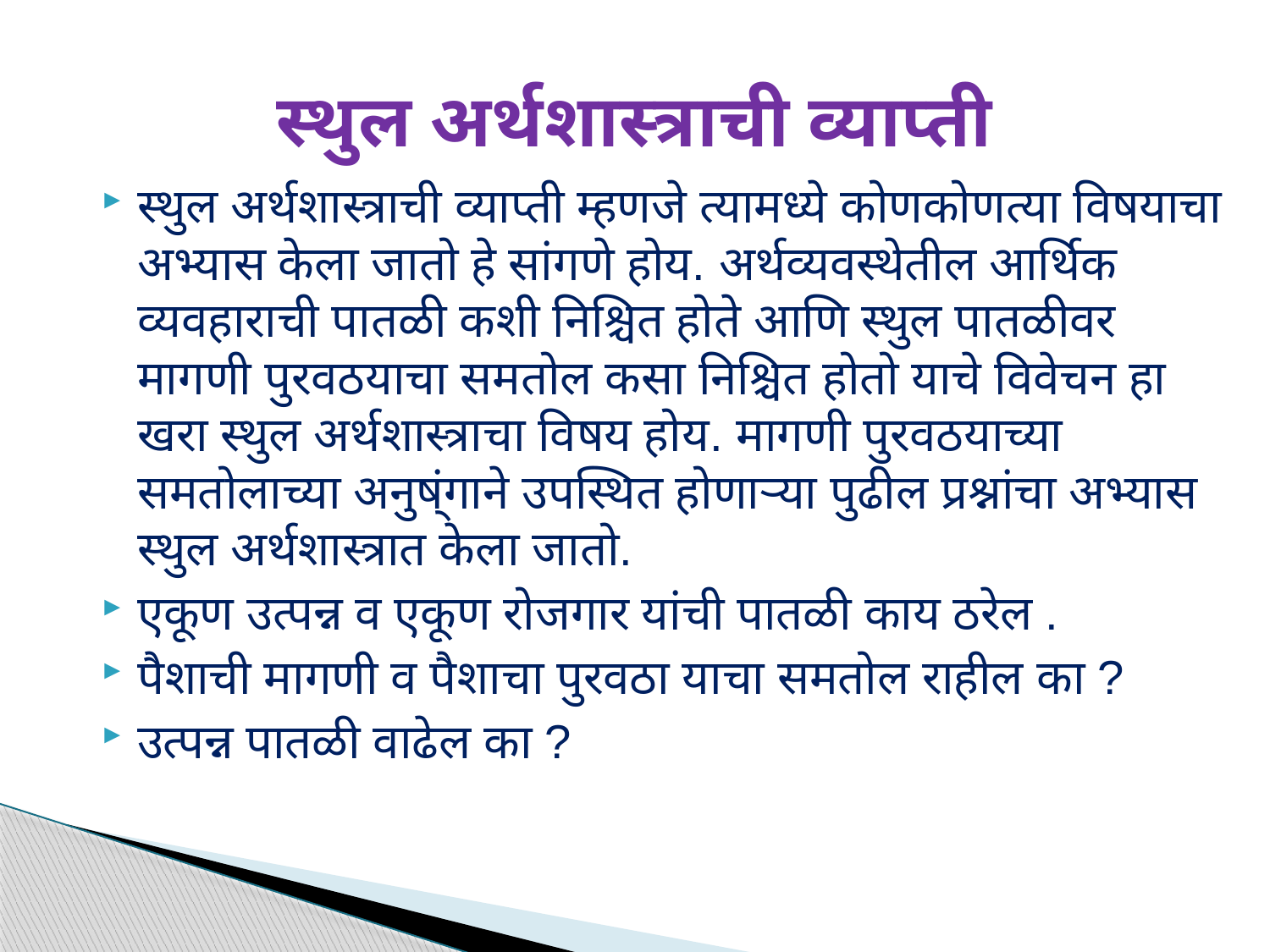

# स्थुल अर्थशास्त्राची व्याप्ती
स्थुल अर्थशास्त्राची व्याप्ती म्हणजे त्यामध्ये कोणकोणत्या विषयाचा अभ्यास केला जातो हे सांगणे होय. अर्थव्यवस्थेतील आर्थिक व्यवहाराची पातळी कशी निश्चित होते आणि स्थुल पातळीवर मागणी पुरवठयाचा समतोल कसा निश्चित होतो याचे विवेचन हा खरा स्थुल अर्थशास्त्राचा विषय होय. मागणी पुरवठयाच्या समतोलाच्या अनुष्ंगाने उपस्थित होणाऱ्या पुढील प्रश्नांचा अभ्यास स्थुल अर्थशास्त्रात केला जातो.
एकूण उत्पन्न व एकूण रोजगार यांची पातळी काय ठरेल .
पैशाची मागणी व पैशाचा पुरवठा याचा समतोल राहील का ?
उत्पन्न पातळी वाढेल का ?